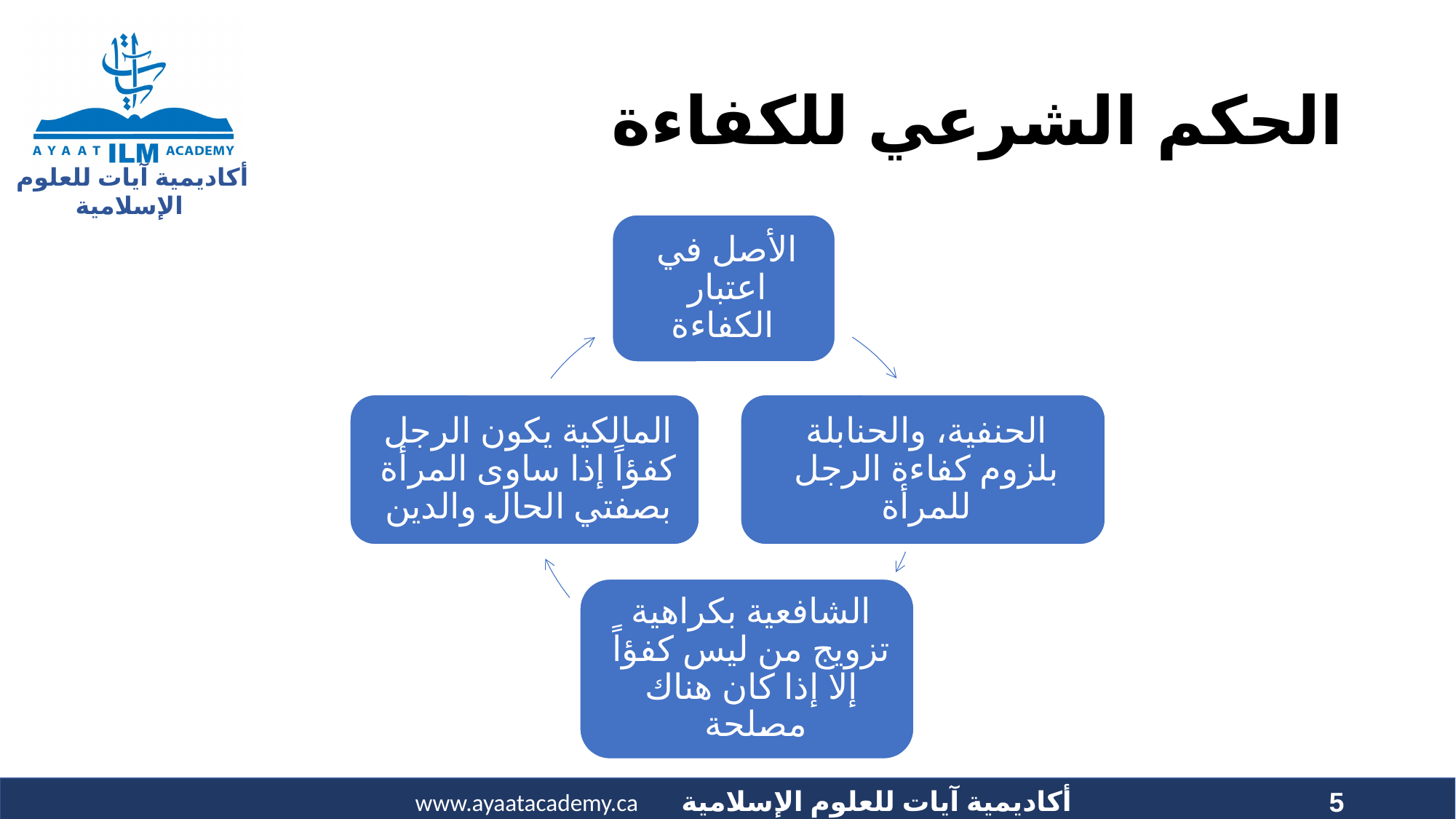

# الحكم الشرعي للكفاءة
الأصل في اعتبار الكفاءة
الحنفية، والحنابلة بلزوم كفاءة الرجل للمرأة
الشافعية بكراهية تزويج من ليس كفؤاً إلا إذا كان هناك مصلحة
المالكية يكون الرجل كفؤاً إذا ساوى المرأة بصفتي الحال والدين
5